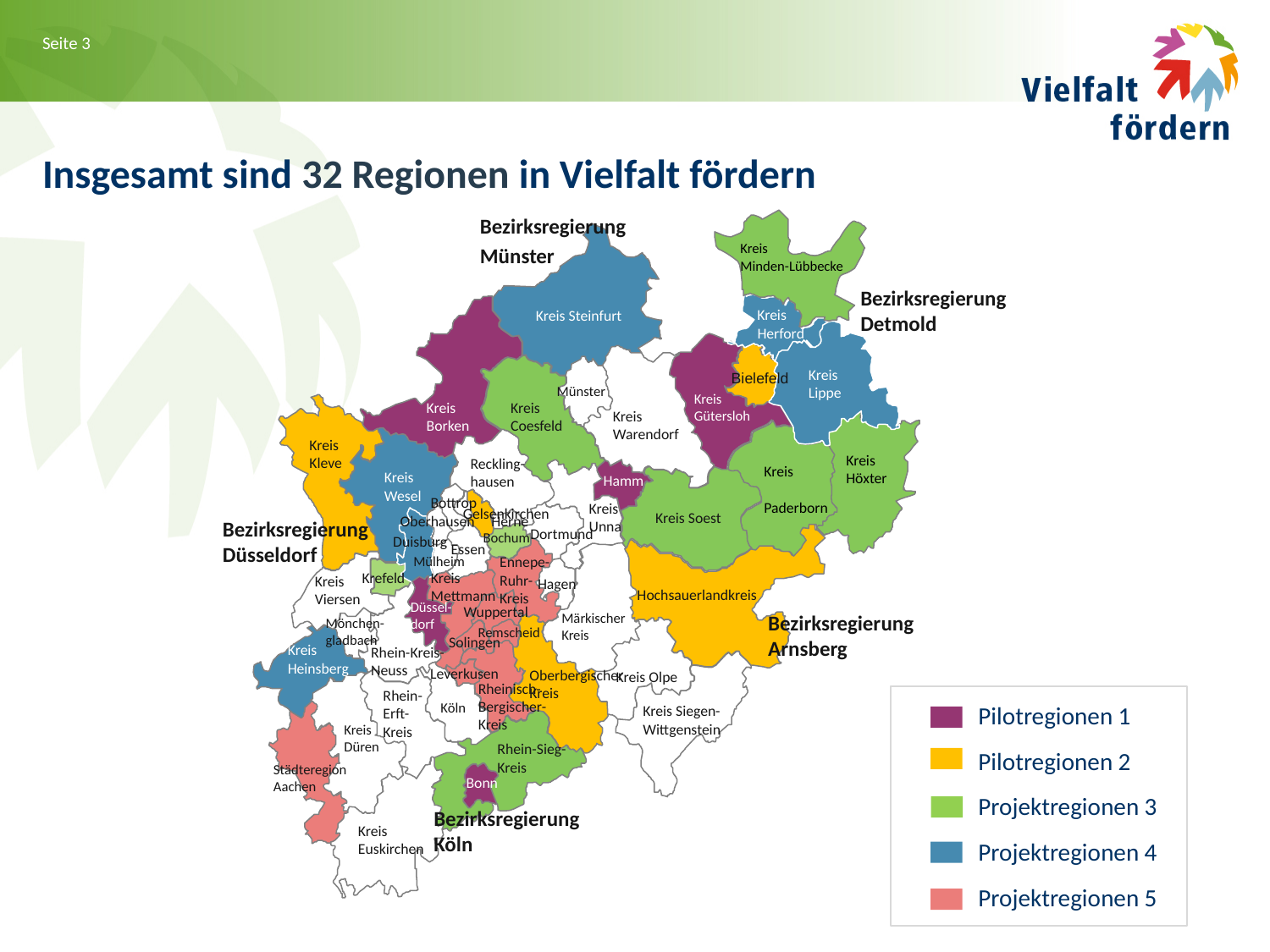

# Insgesamt sind 32 Regionen in Vielfalt fördern
Bezirksregierung Münster

         Kreis Steinfurt

                    Kreis
     Herford

        Kreis
        Lippe

K

     Kreis
     Höxter

  Kreis
  Minden-Lübbecke
Bielefeld
Münster
Kreis
Gütersloh
Kreis
Borken
Kreis
Coesfeld
Kreis Warendorf
Kreis Kleve
Reckling-
hausen
Kreis                                 Paderborn
Kreis Wesel
Hamm
Bottrop
Kreis
Unna
Gelsenkirchen
Kreis Soest
Oberhausen
Herne
Bezirksregierung
Düsseldorf
Dortmund
Bochum
Duisburg
Essen
Ennepe-Ruhr-Kreis
Mülheim
Kreis
Mettmann
Krefeld
Kreis Viersen
Hagen
Hochsauerlandkreis
Düssel-
dorf
Wuppertal
Märkischer
Kreis
Bezirksregierung
Arnsberg
Mönchen-
gladbach
Remscheid
Solingen
Kreis
Heinsberg
Rhein-Kreis-Neuss
Leverkusen
Oberbergischer Kreis
Kreis Olpe
Rheinisch-
Bergischer-
Kreis
Rhein-
Erft-
Kreis
Köln
Kreis Siegen-
Wittgenstein

Kreis
Düren
Rhein-Sieg-Kreis

Städteregion
Aachen
Bonn

Bezirksregierung
Köln
Kreis
Euskirchen

Pilotregionen 1
Pilotregionen 2
Projektregionen 3
Projektregionen 4
Projektregionen 5
Bezirksregierung
Detmold